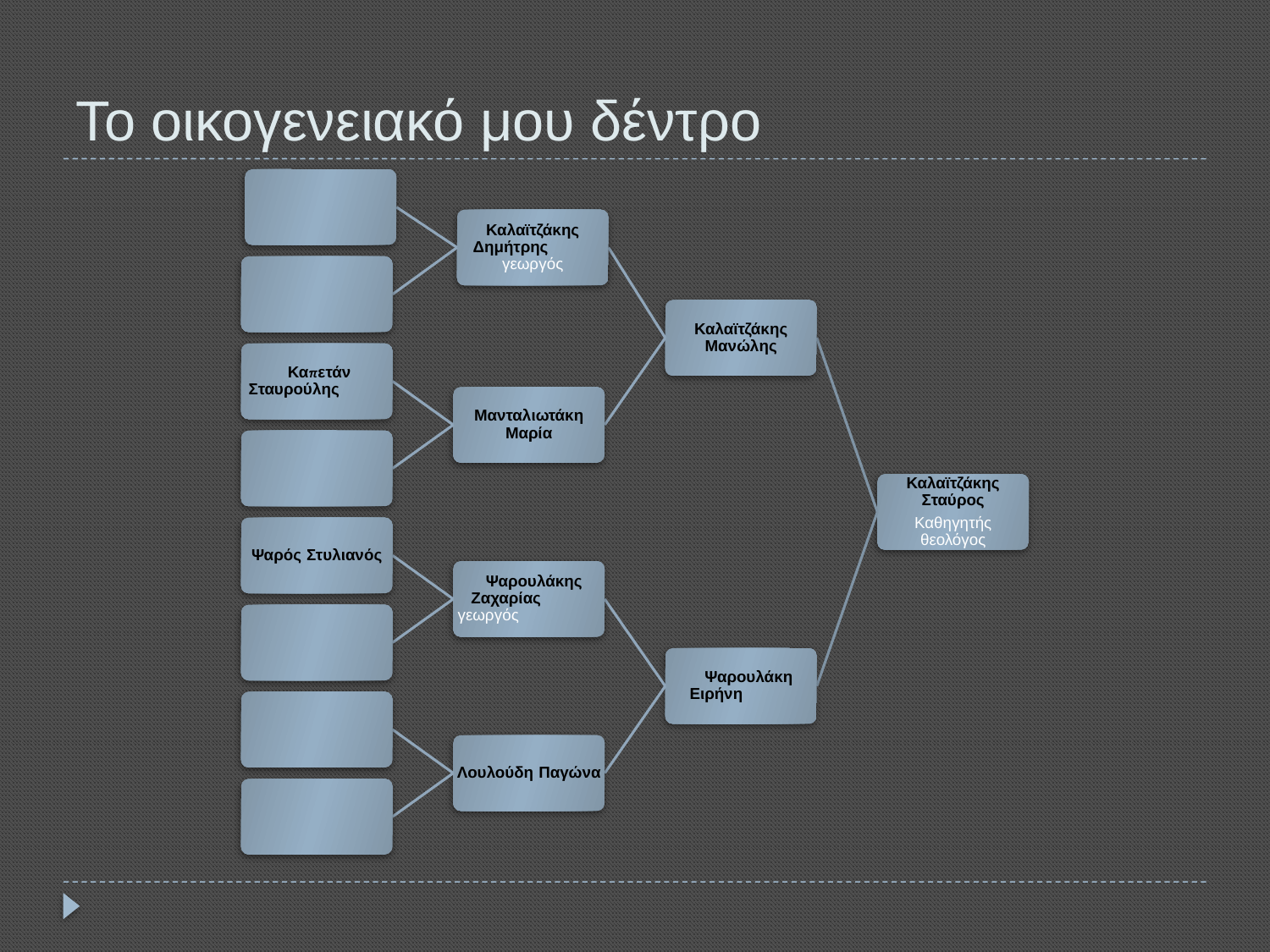

# Το οικογενειακό μου δέντρο
Καλαϊτζάκης Σταύρος
Καθηγητής θεολόγος

Καλαϊτζάκης Μανώλης

Καλαϊτζάκης Δημήτρης          γεωργός

Μανταλιωτάκη Μαρία

 Καπετάν Σταυρούλης

   Ψαρουλάκη Ειρήνη

  Ψαρουλάκης Ζαχαρίας          γεωργός

Ψαρός Στυλιανός

Λουλούδη Παγώνα